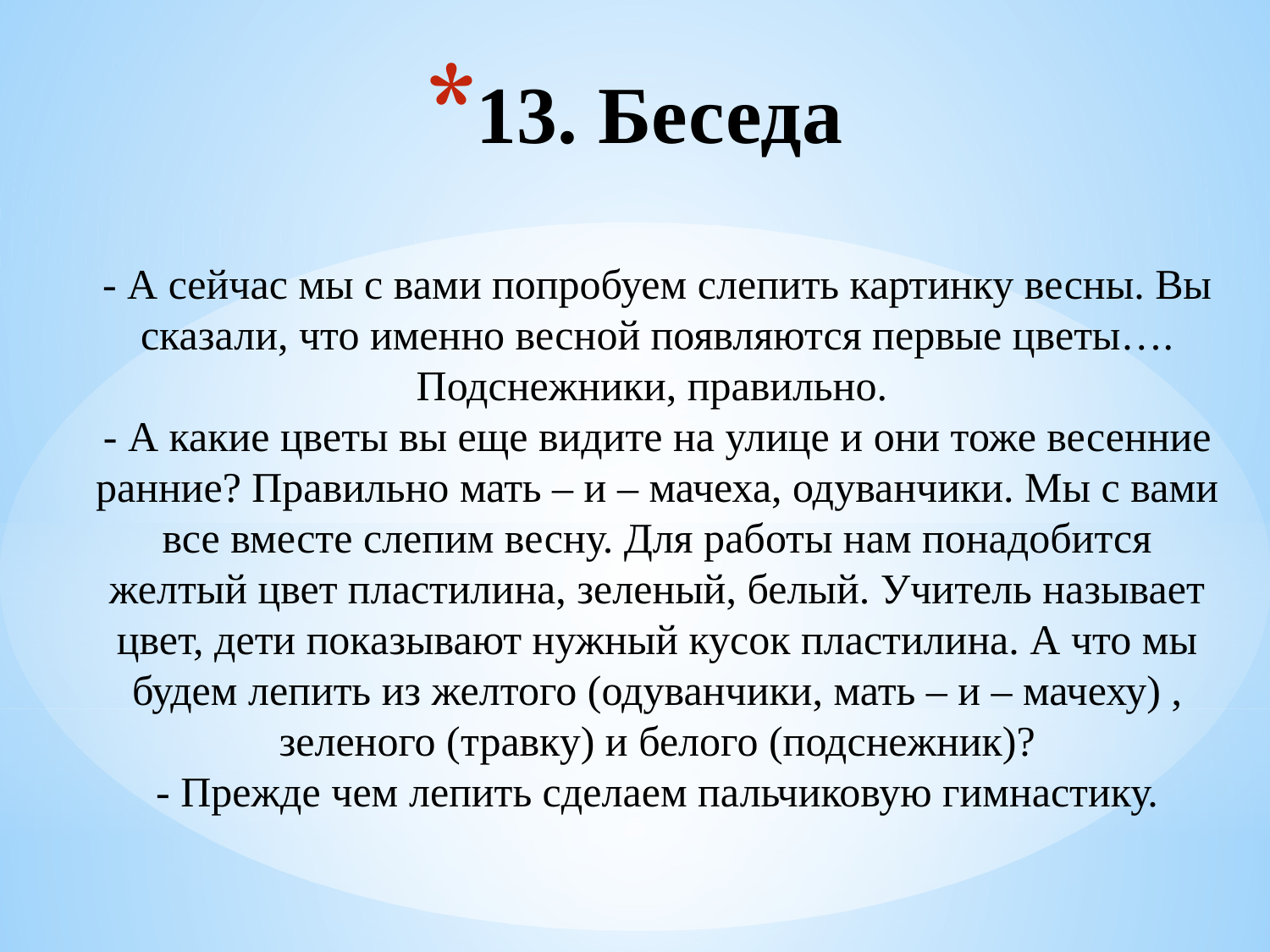

# 13. Беседа - А сейчас мы с вами попробуем слепить картинку весны. Вы сказали, что именно весной появляются первые цветы…. Подснежники, правильно. - А какие цветы вы еще видите на улице и они тоже весенние ранние? Правильно мать – и – мачеха, одуванчики. Мы с вами все вместе слепим весну. Для работы нам понадобится желтый цвет пластилина, зеленый, белый. Учитель называет цвет, дети показывают нужный кусок пластилина. А что мы будем лепить из желтого (одуванчики, мать – и – мачеху) , зеленого (травку) и белого (подснежник)? - Прежде чем лепить сделаем пальчиковую гимнастику.